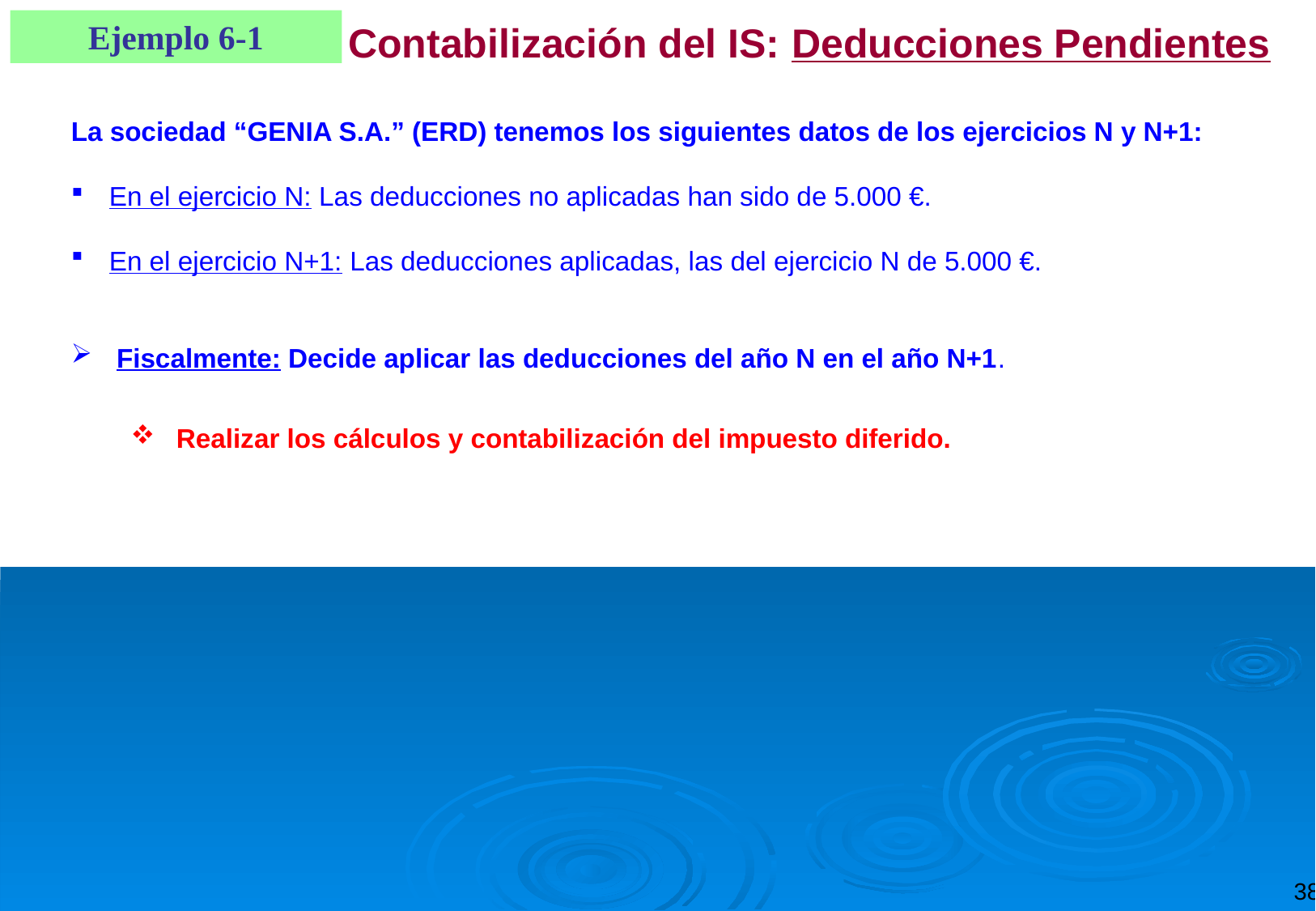

Contabilización del IS: Deducciones Pendientes
Ejemplo 6-1
La sociedad “GENIA S.A.” (ERD) tenemos los siguientes datos de los ejercicios N y N+1:

En el ejercicio N: Las deducciones no aplicadas han sido de 5.000 €.

En el ejercicio N+1: Las deducciones aplicadas, las del ejercicio N de 5.000 €.

Fiscalmente: Decide aplicar las deducciones del año N en el año N+1.

Realizar los cálculos y contabilización del impuesto diferido.

38